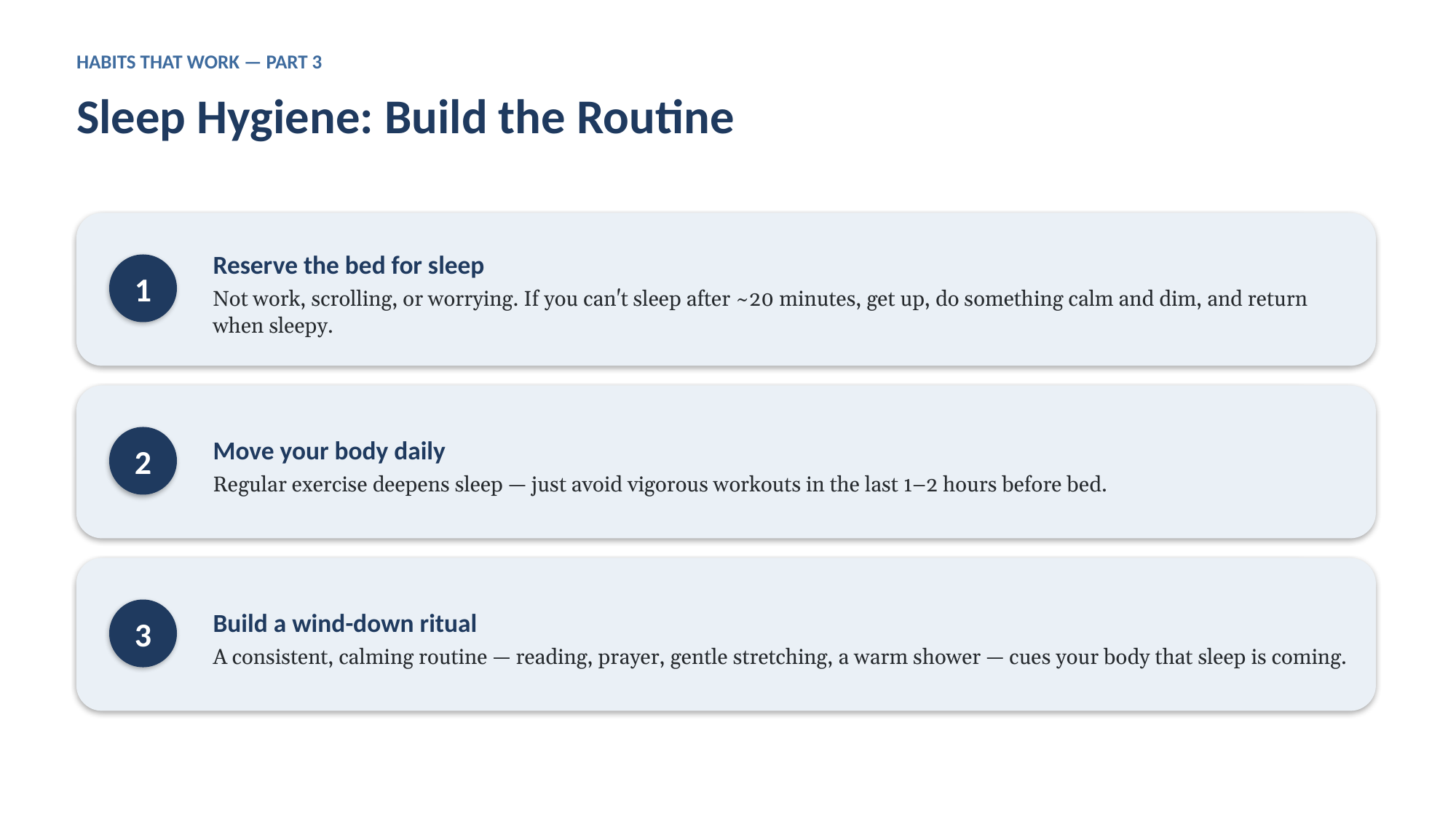

HABITS THAT WORK — PART 3
Sleep Hygiene: Build the Routine

Reserve the bed for sleep
Not work, scrolling, or worrying. If you can't sleep after ~20 minutes, get up, do something calm and dim, and return when sleepy.
1

Move your body daily
Regular exercise deepens sleep — just avoid vigorous workouts in the last 1–2 hours before bed.
2

Build a wind-down ritual
A consistent, calming routine — reading, prayer, gentle stretching, a warm shower — cues your body that sleep is coming.
3